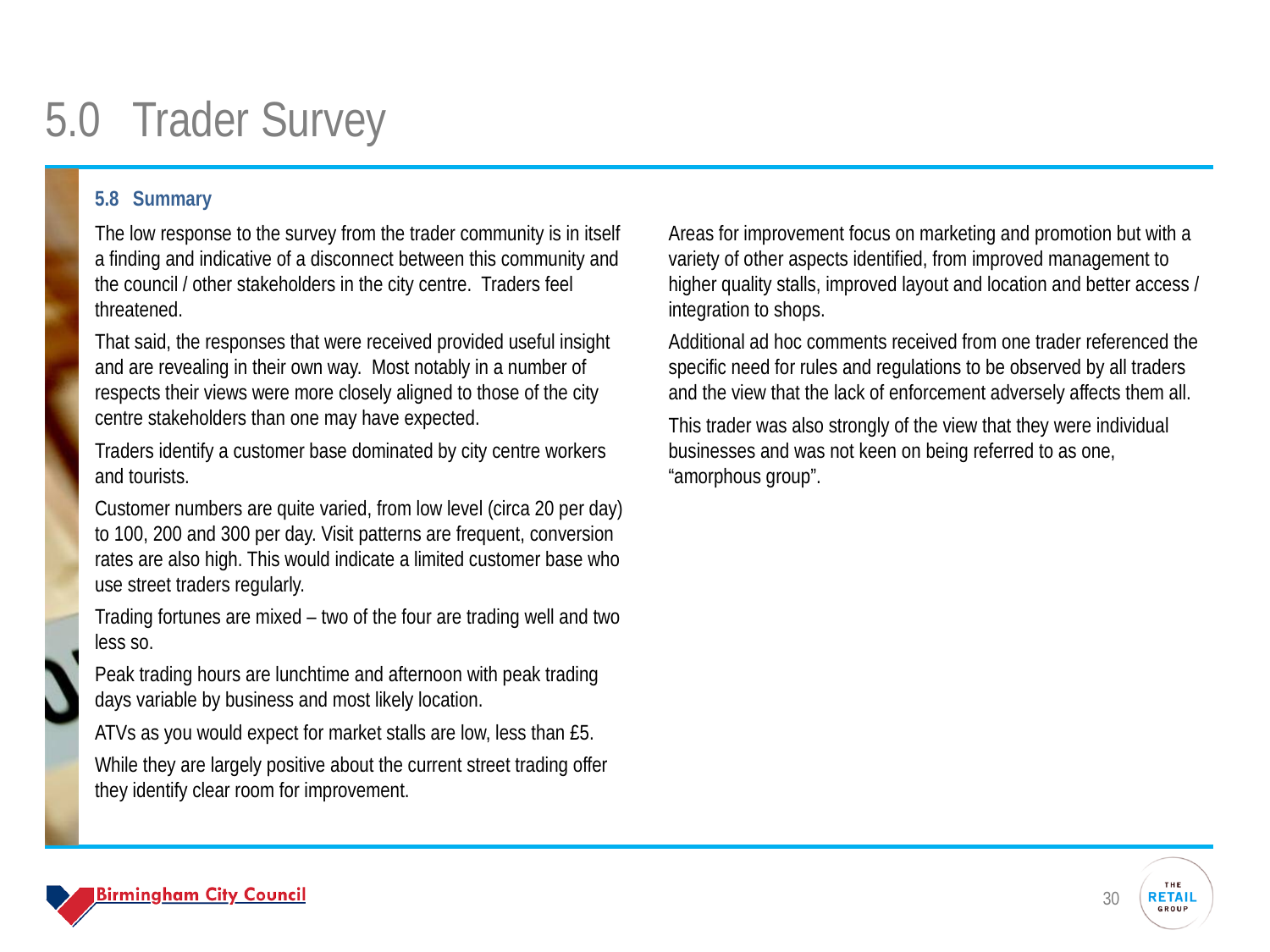

# 5.0	Trader Survey
5.8	Summary
The low response to the survey from the trader community is in itself a finding and indicative of a disconnect between this community and the council / other stakeholders in the city centre.  Traders feel threatened.
That said, the responses that were received provided useful insight and are revealing in their own way.  Most notably in a number of respects their views were more closely aligned to those of the city centre stakeholders than one may have expected.
Traders identify a customer base dominated by city centre workers and tourists.
Customer numbers are quite varied, from low level (circa 20 per day) to 100, 200 and 300 per day. Visit patterns are frequent, conversion rates are also high. This would indicate a limited customer base who use street traders regularly.
Trading fortunes are mixed – two of the four are trading well and two less so.
Peak trading hours are lunchtime and afternoon with peak trading days variable by business and most likely location.
ATVs as you would expect for market stalls are low, less than £5.
While they are largely positive about the current street trading offer they identify clear room for improvement.
Areas for improvement focus on marketing and promotion but with a variety of other aspects identified, from improved management to higher quality stalls, improved layout and location and better access / integration to shops.
Additional ad hoc comments received from one trader referenced the specific need for rules and regulations to be observed by all traders and the view that the lack of enforcement adversely affects them all.
This trader was also strongly of the view that they were individual businesses and was not keen on being referred to as one, “amorphous group”.